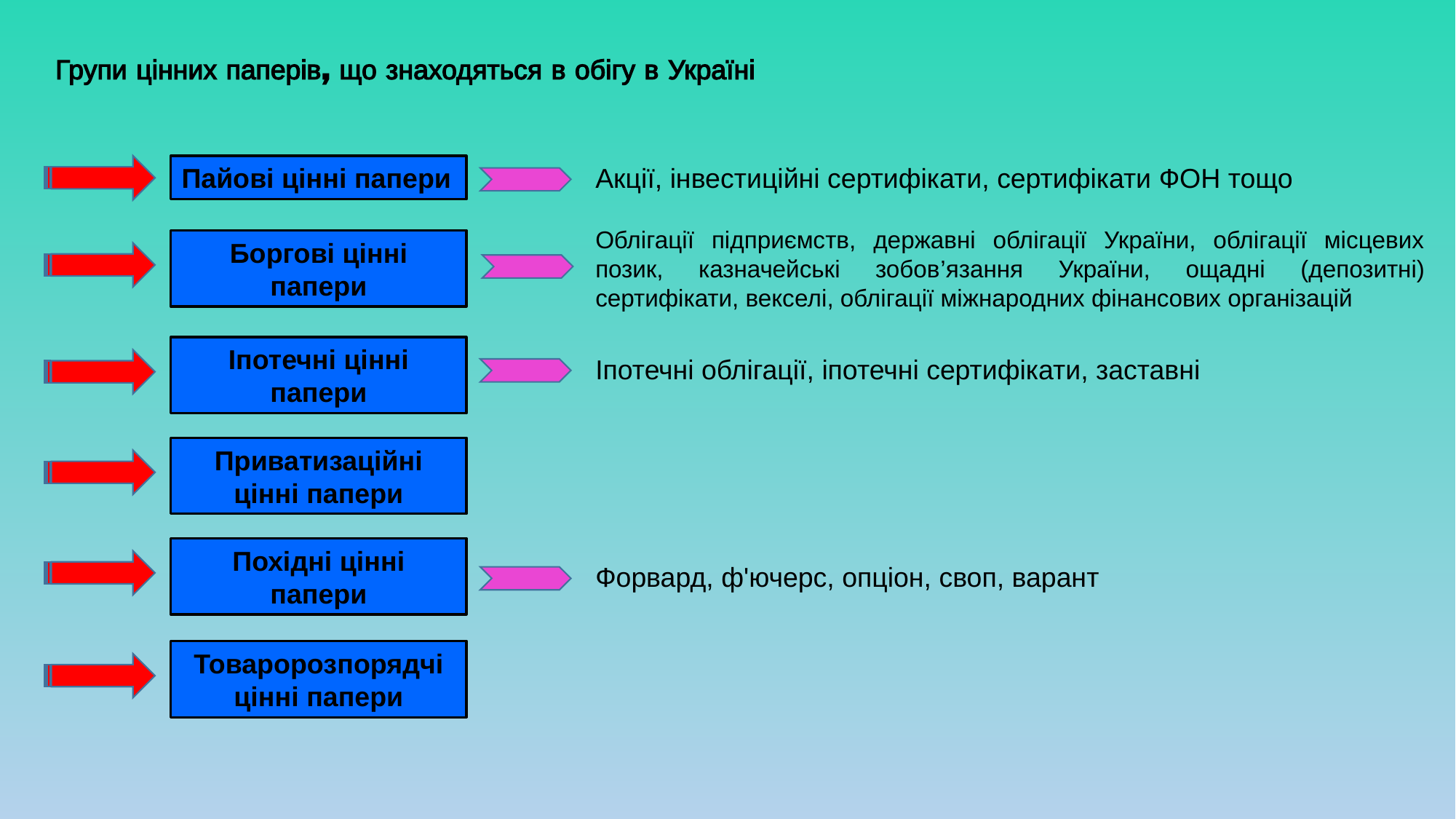

Групи цінних паперів, що знаходяться в обігу в Україні

Пайові цінні папери
Акції, інвестиційні сертифікати, сертифікати ФОН тощо

Облігації підприємств, державні облігації України, облігації місцевих позик, казначейські зобов’язання України, ощадні (депозитні) сертифікати, векселі, облігації міжнародних фінансових організацій
Боргові цінні папери

Іпотечні цінні папери
Іпотечні облігації, іпотечні сертифікати, заставні

Приватизаційні цінні папери

Похідні цінні папери

Форвард, ф'ючерс, опціон, своп, варант

Товаророзпорядчі цінні папери